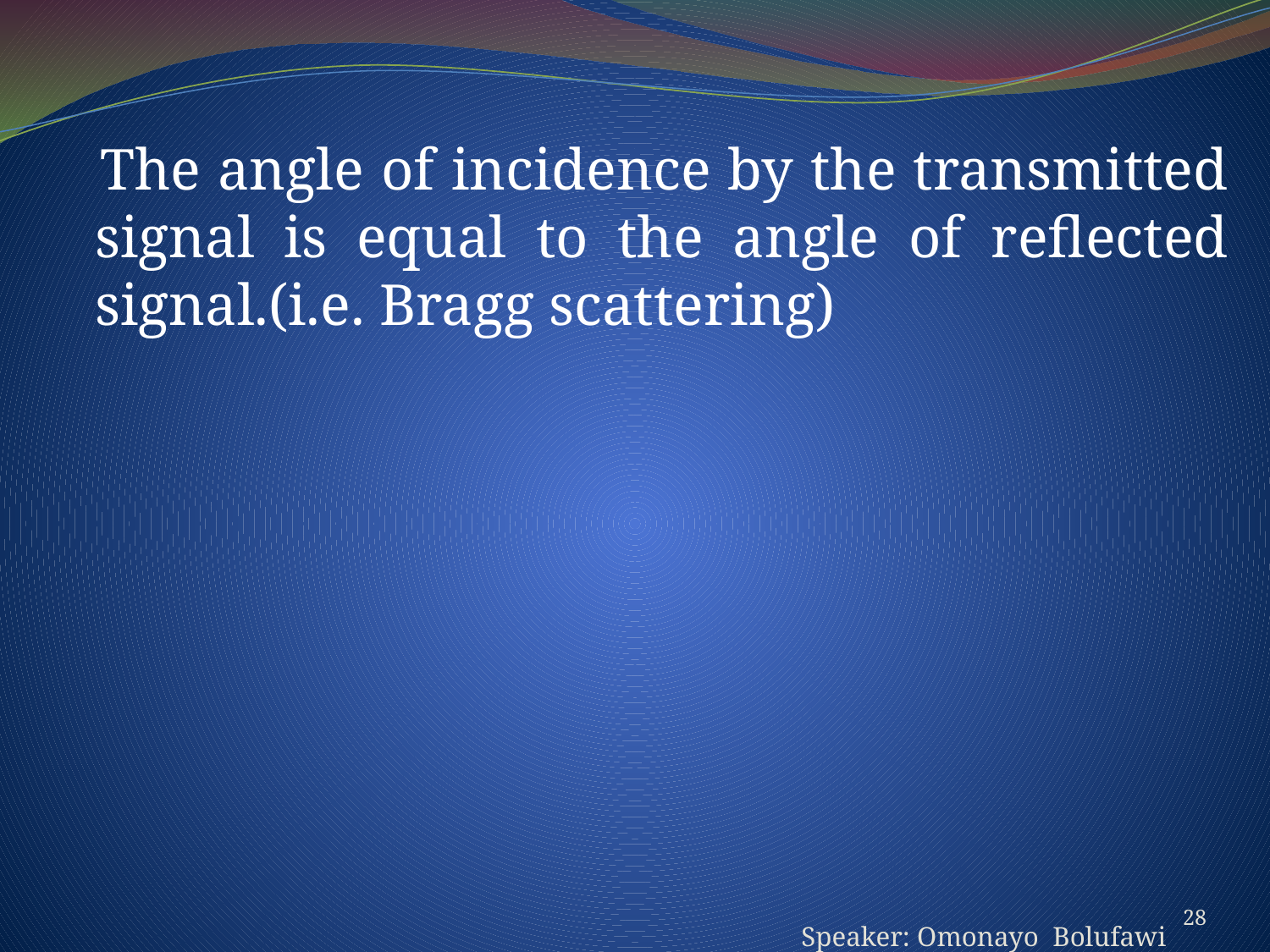

The angle of incidence by the transmitted signal is equal to the angle of reflected signal.(i.e. Bragg scattering)
28
Speaker: Omonayo  Bolufawi